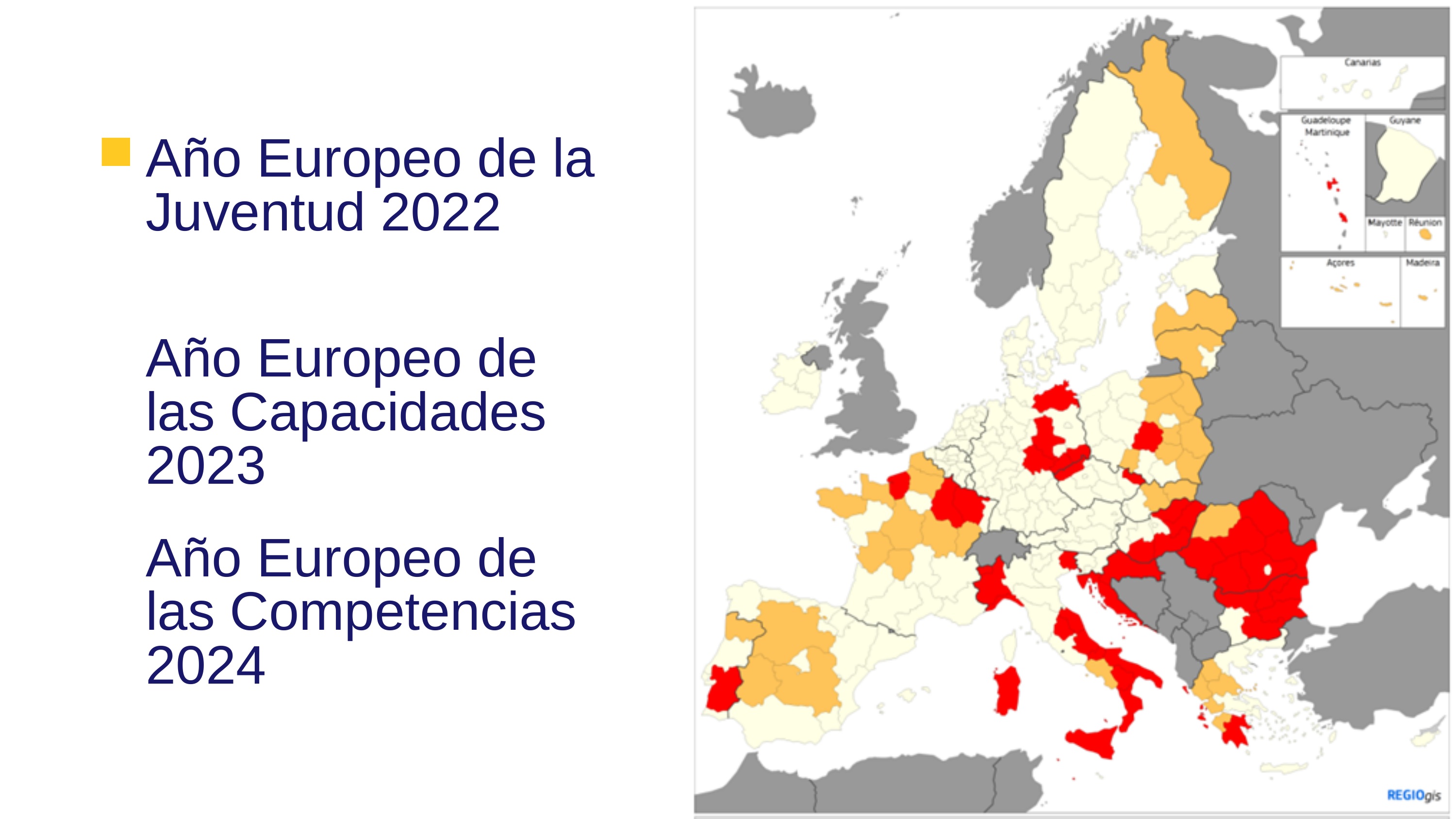

Año Europeo de la Juventud 2022

Año Europeo de las Capacidades 2023
Año Europeo de las Competencias 2024